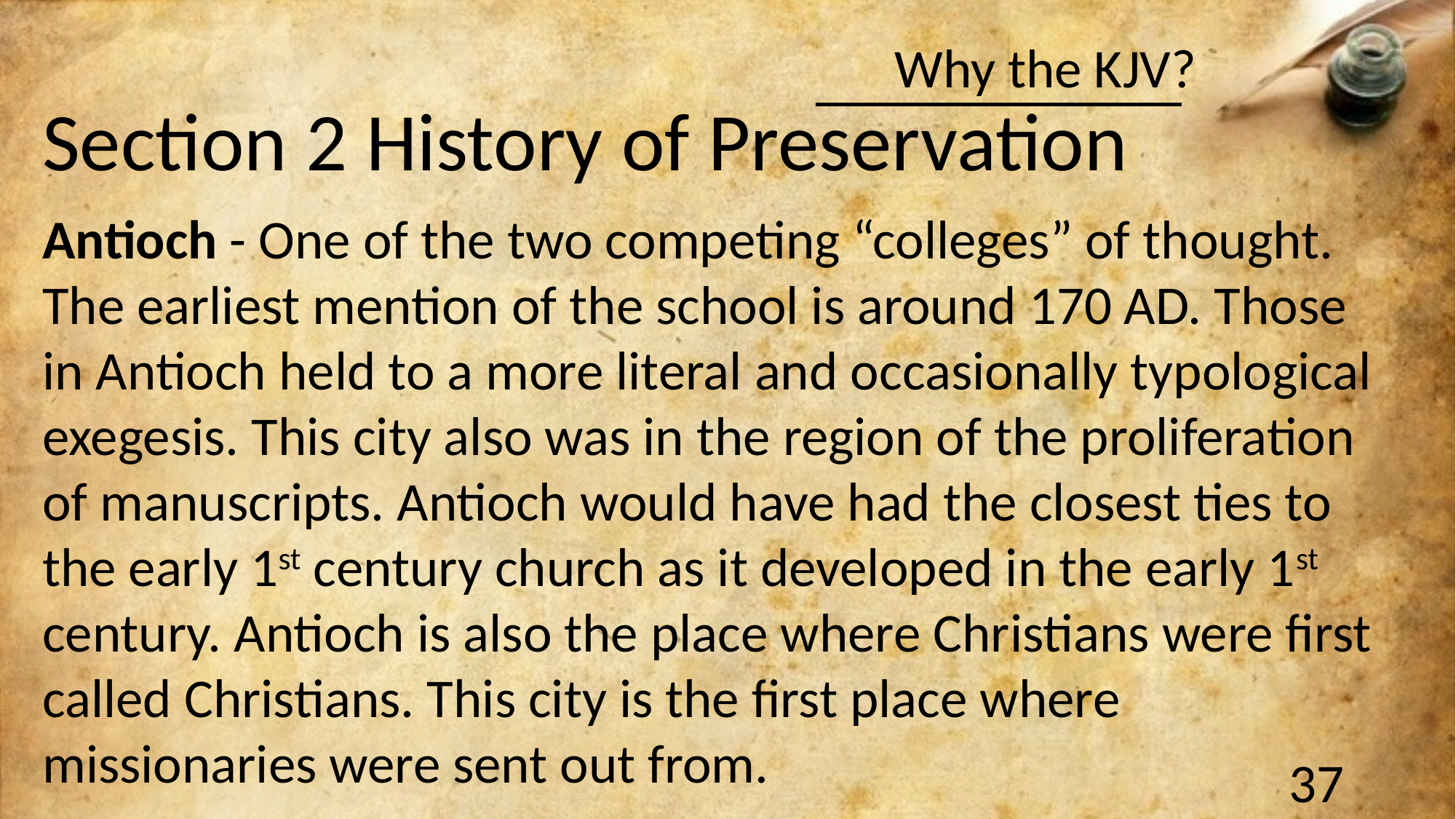

Section 2 History of Preservation
Antioch - One of the two competing “colleges” of thought.  The earliest mention of the school is around 170 AD. Those in Antioch held to a more literal and occasionally typological exegesis. This city also was in the region of the proliferation of manuscripts. Antioch would have had the closest ties to the early 1st century church as it developed in the early 1st century. Antioch is also the place where Christians were first called Christians. This city is the first place where missionaries were sent out from.
37